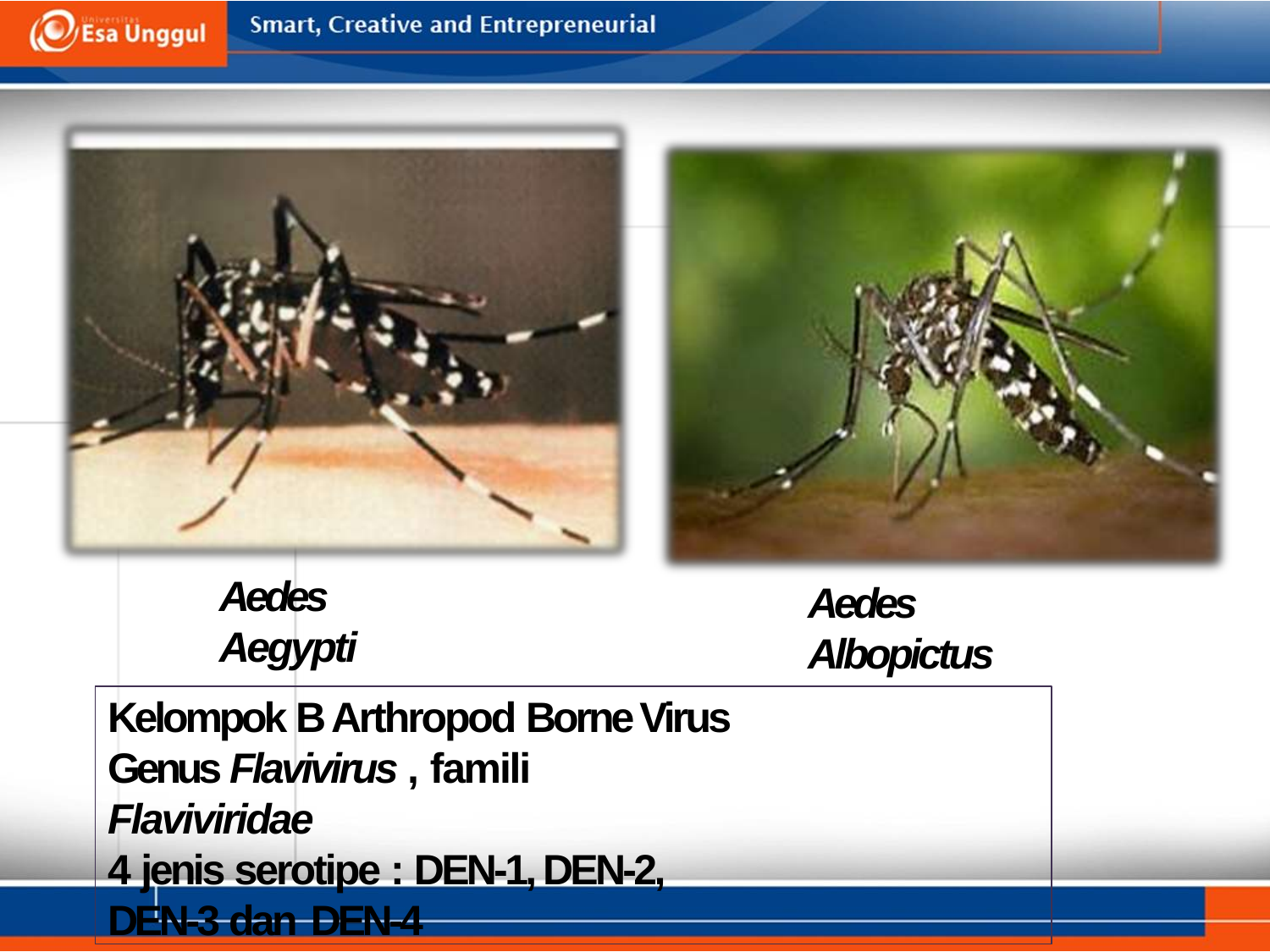

Aedes Aegypti
Aedes Albopictus
Kelompok B Arthropod Borne Virus  Genus Flavivirus , famili Flaviviridae
4 jenis serotipe : DEN-1, DEN-2, DEN-3 dan DEN-4